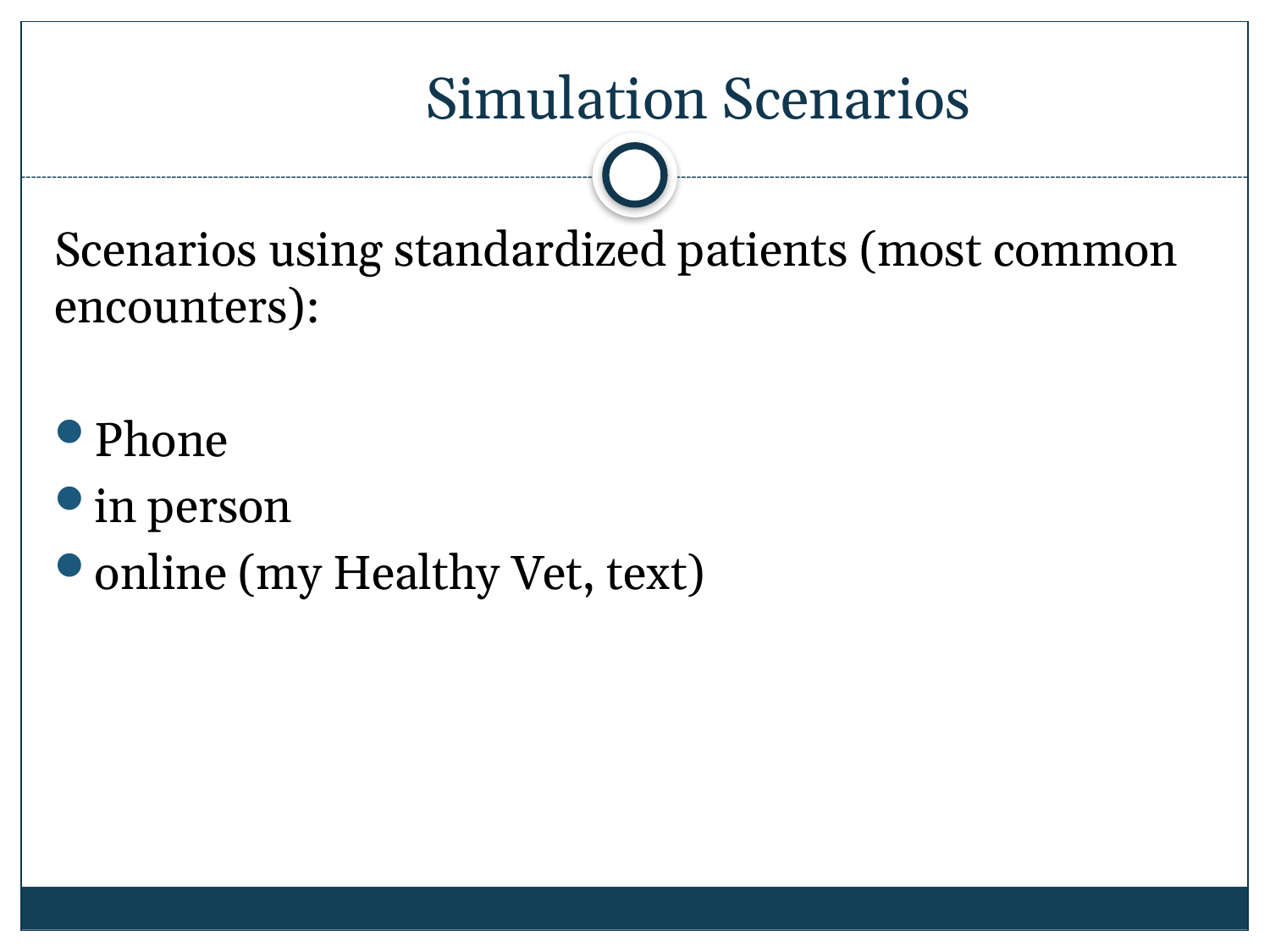

# Simulation Scenarios
Scenarios using standardized patients (most common encounters):

Phone
in person
online (my Healthy Vet, text)